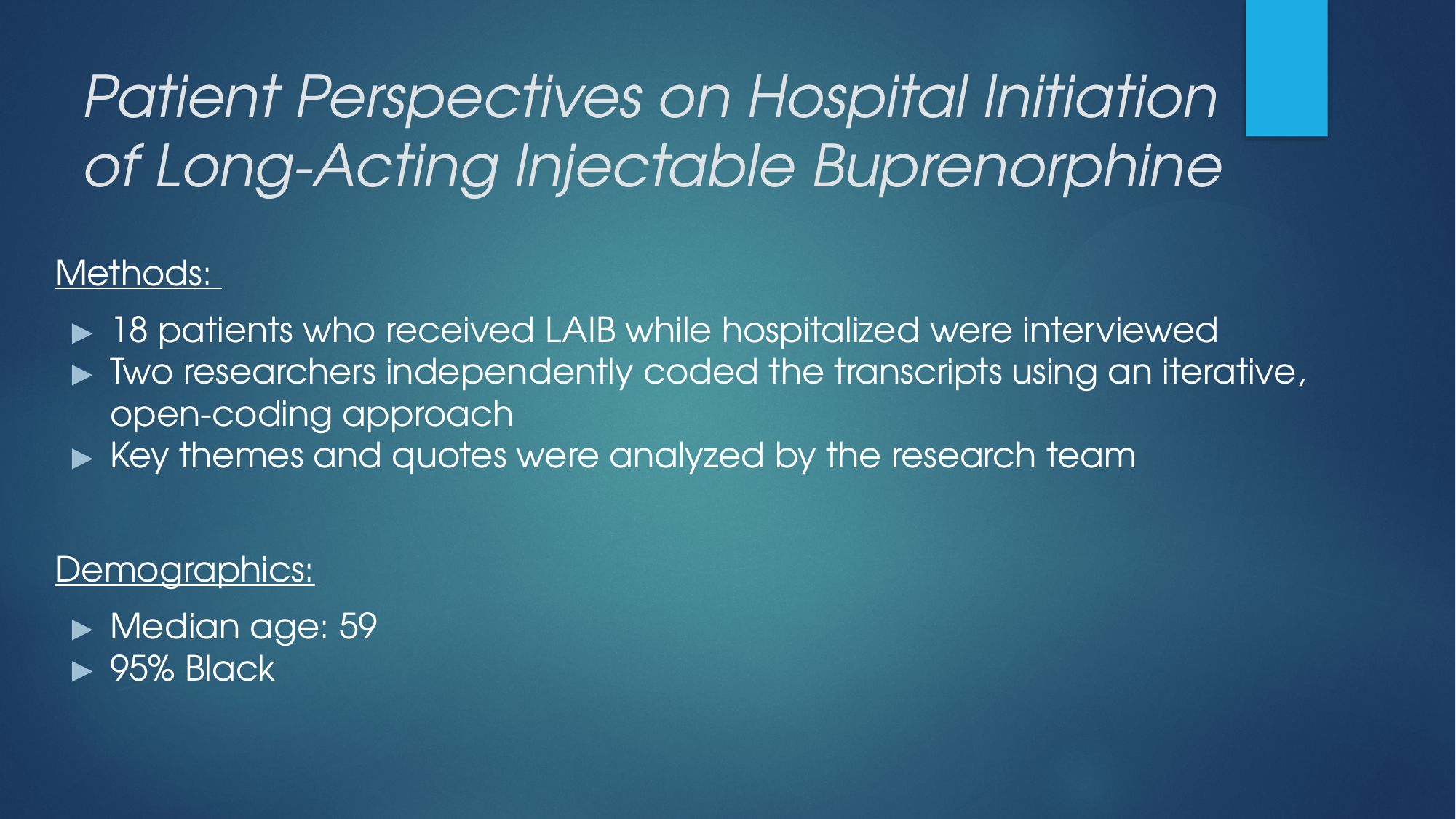

# Patient Perspectives on Hospital Initiation of Long-Acting Injectable Buprenorphine

Methods:
18 patients who received LAIB while hospitalized were interviewed
Two researchers independently coded the transcripts using an iterative, open-coding approach
Key themes and quotes were analyzed by the research team

Demographics:
Median age: 59
95% Black